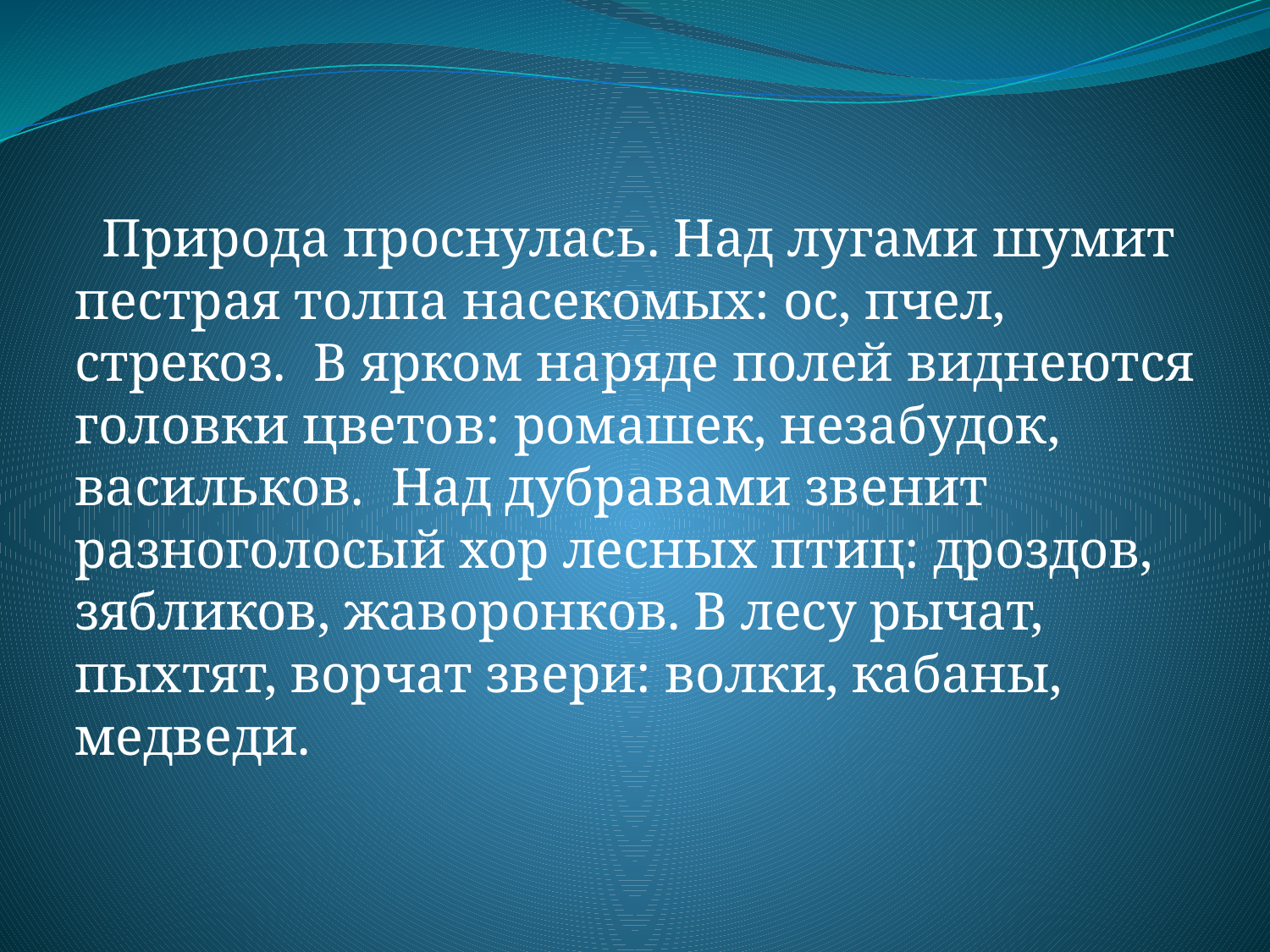

Природа проснулась. Над лугами шумит пестрая толпа насекомых: ос, пчел, стрекоз.  В ярком наряде полей виднеются головки цветов: ромашек, незабудок, васильков.  Над дубравами звенит разноголосый хор лесных птиц: дроздов, зябликов, жаворонков. В лесу рычат, пыхтят, ворчат звери: волки, кабаны, медведи.